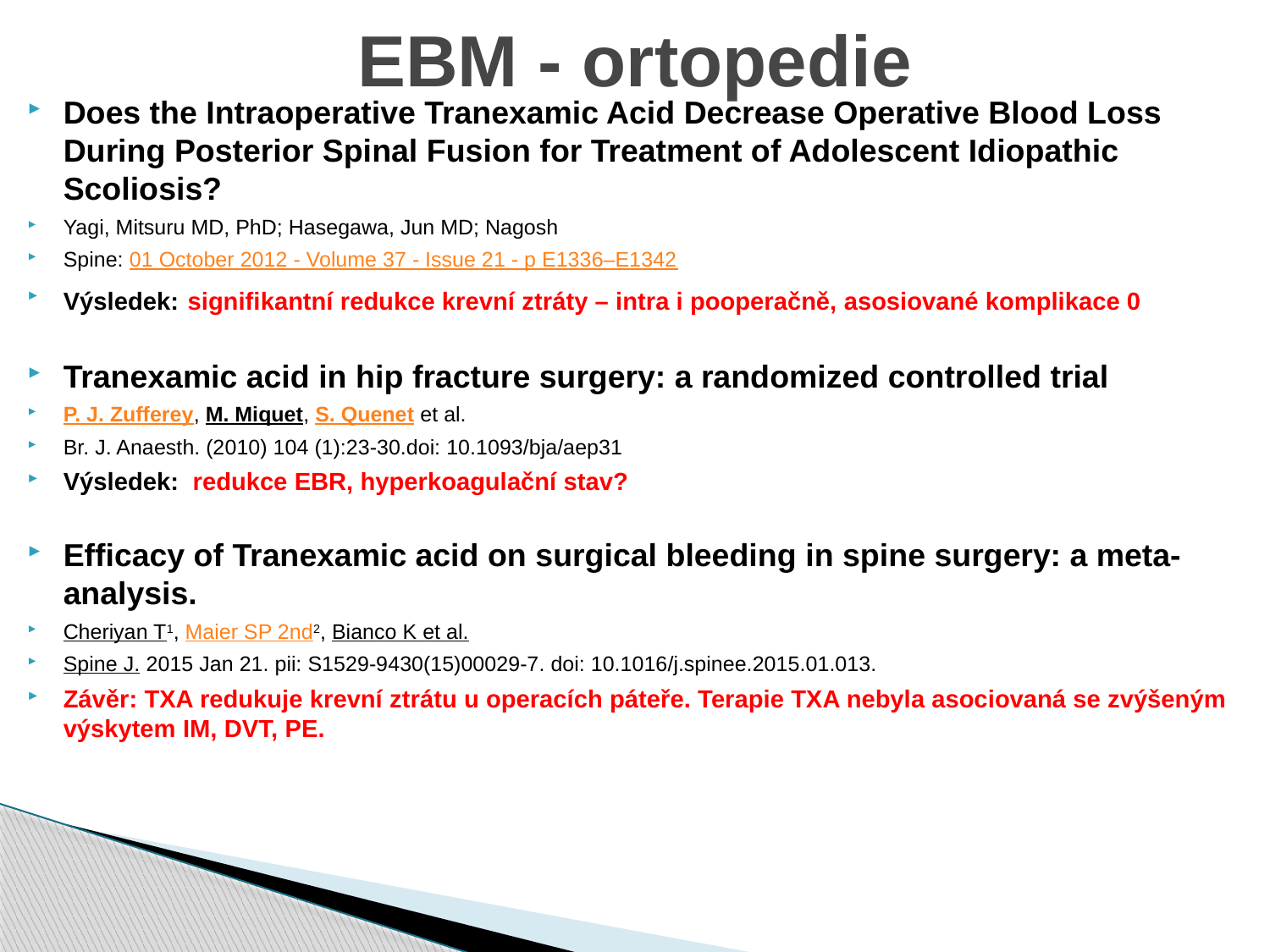

# EBM - ortopedie

Does the Intraoperative Tranexamic Acid Decrease Operative Blood Loss During Posterior Spinal Fusion for Treatment of Adolescent Idiopathic Scoliosis?
Yagi, Mitsuru MD, PhD; Hasegawa, Jun MD; Nagosh
Spine: 01 October 2012 - Volume 37 - Issue 21 - p E1336–E1342
Výsledek: signifikantní redukce krevní ztráty – intra i pooperačně, asosiované komplikace 0

Tranexamic acid in hip fracture surgery: a randomized controlled trial
P. J. Zufferey, M. Miquet, S. Quenet et al.
Br. J. Anaesth. (2010) 104 (1):23-30.doi: 10.1093/bja/aep31
Výsledek:  redukce EBR, hyperkoagulační stav?

Efficacy of Tranexamic acid on surgical bleeding in spine surgery: a meta-analysis.
Cheriyan T1, Maier SP 2nd2, Bianco K et al.
Spine J. 2015 Jan 21. pii: S1529-9430(15)00029-7. doi: 10.1016/j.spinee.2015.01.013.
Závěr: TXA redukuje krevní ztrátu u operacích páteře. Terapie TXA nebyla asociovaná se zvýšeným výskytem IM, DVT, PE.